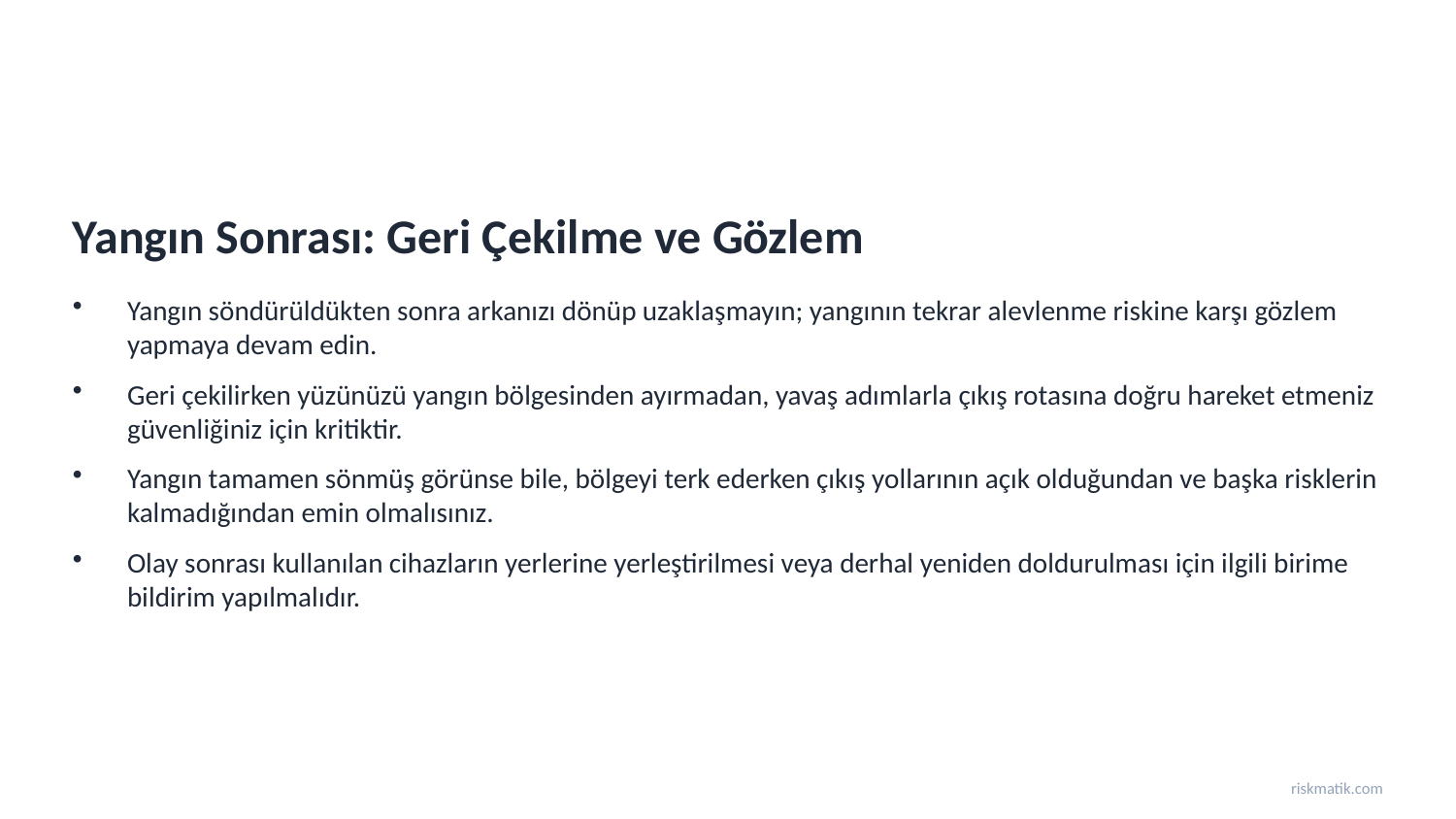

Yangın Sonrası: Geri Çekilme ve Gözlem
Yangın söndürüldükten sonra arkanızı dönüp uzaklaşmayın; yangının tekrar alevlenme riskine karşı gözlem yapmaya devam edin.
Geri çekilirken yüzünüzü yangın bölgesinden ayırmadan, yavaş adımlarla çıkış rotasına doğru hareket etmeniz güvenliğiniz için kritiktir.
Yangın tamamen sönmüş görünse bile, bölgeyi terk ederken çıkış yollarının açık olduğundan ve başka risklerin kalmadığından emin olmalısınız.
Olay sonrası kullanılan cihazların yerlerine yerleştirilmesi veya derhal yeniden doldurulması için ilgili birime bildirim yapılmalıdır.
riskmatik.com